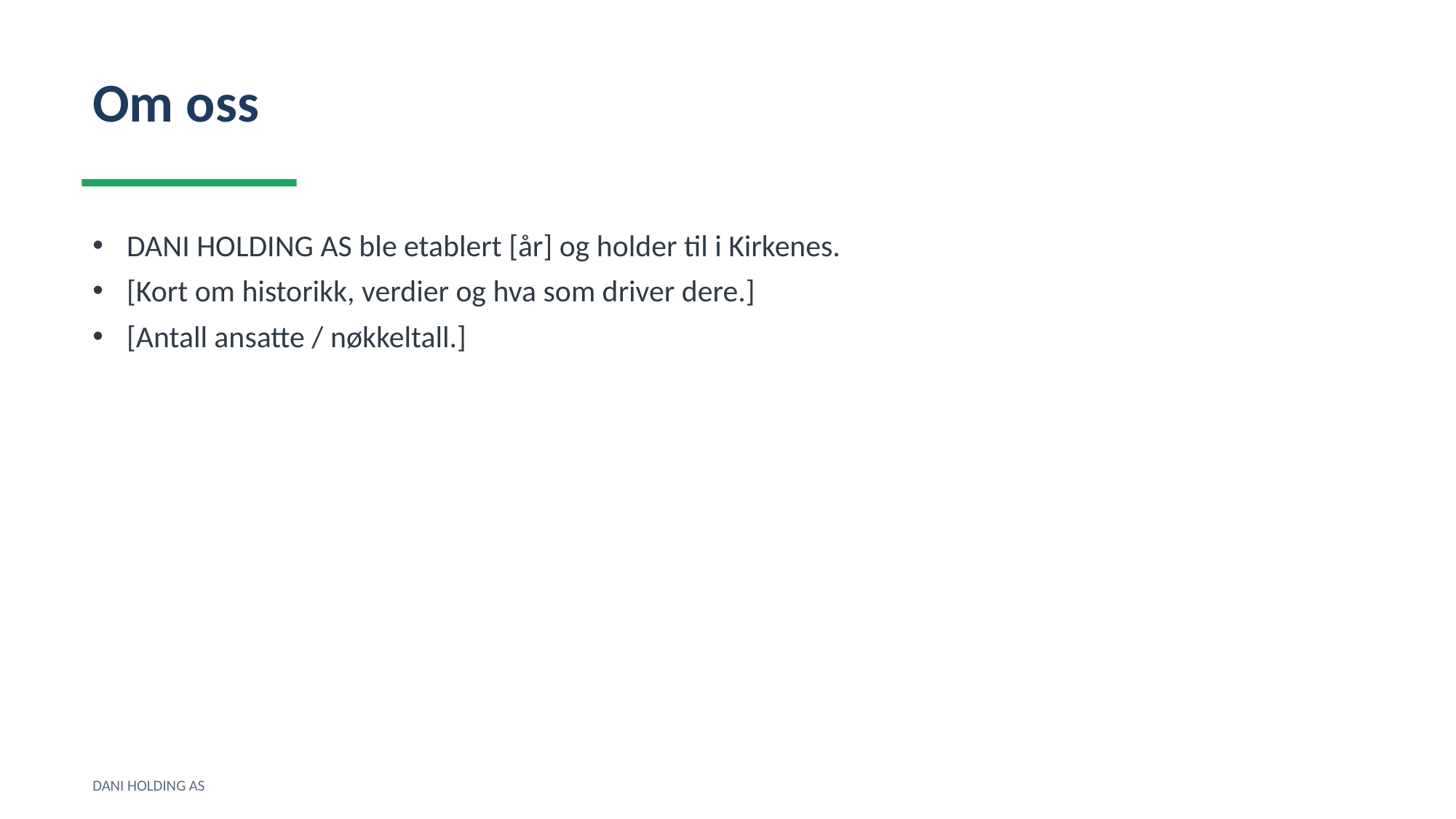

Om oss

DANI HOLDING AS ble etablert [år] og holder til i Kirkenes.
[Kort om historikk, verdier og hva som driver dere.]
[Antall ansatte / nøkkeltall.]
DANI HOLDING AS